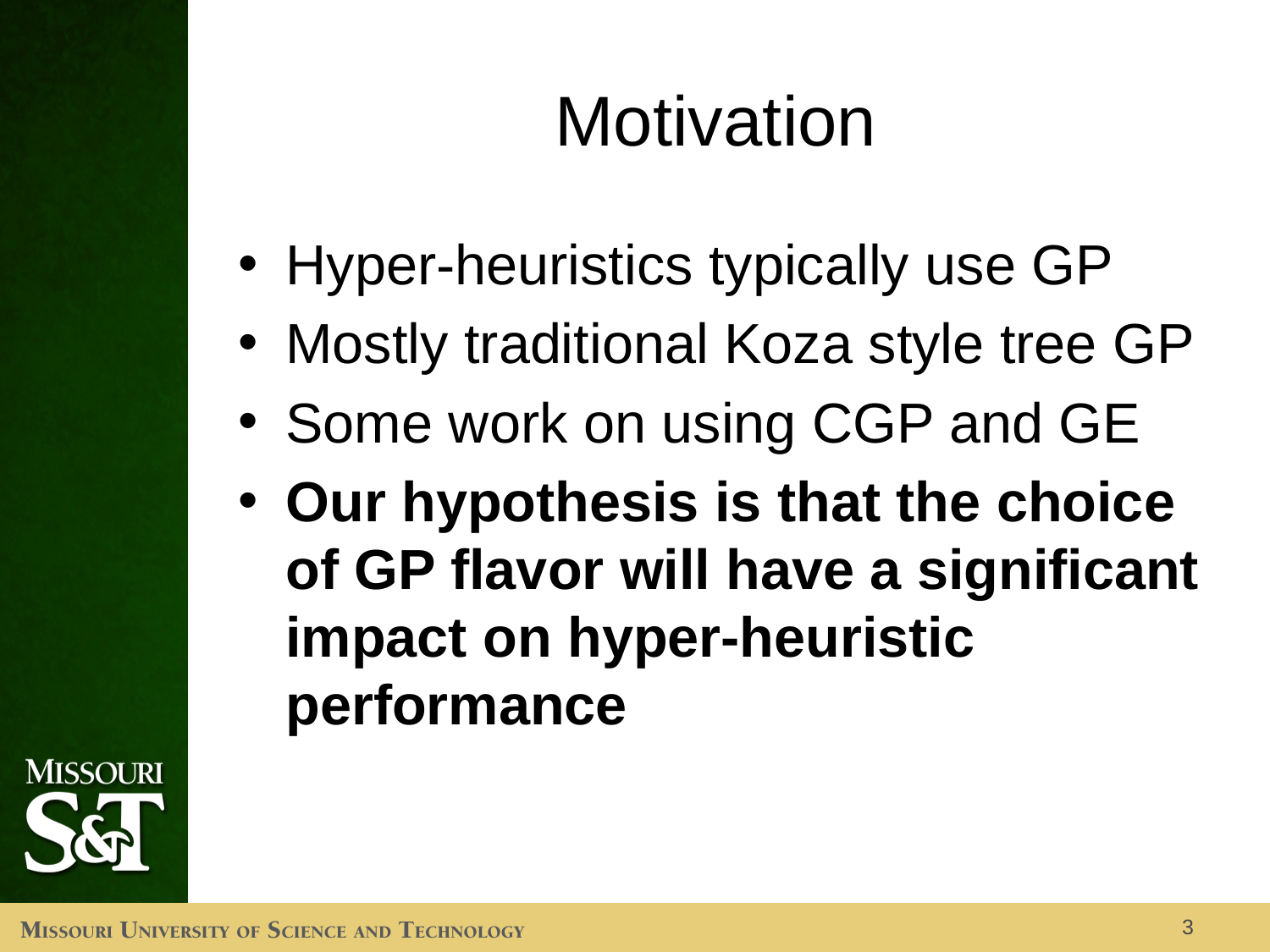

# Motivation
Hyper-heuristics typically use GP
Mostly traditional Koza style tree GP
Some work on using CGP and GE
Our hypothesis is that the choice of GP flavor will have a significant impact on hyper-heuristic performance
3